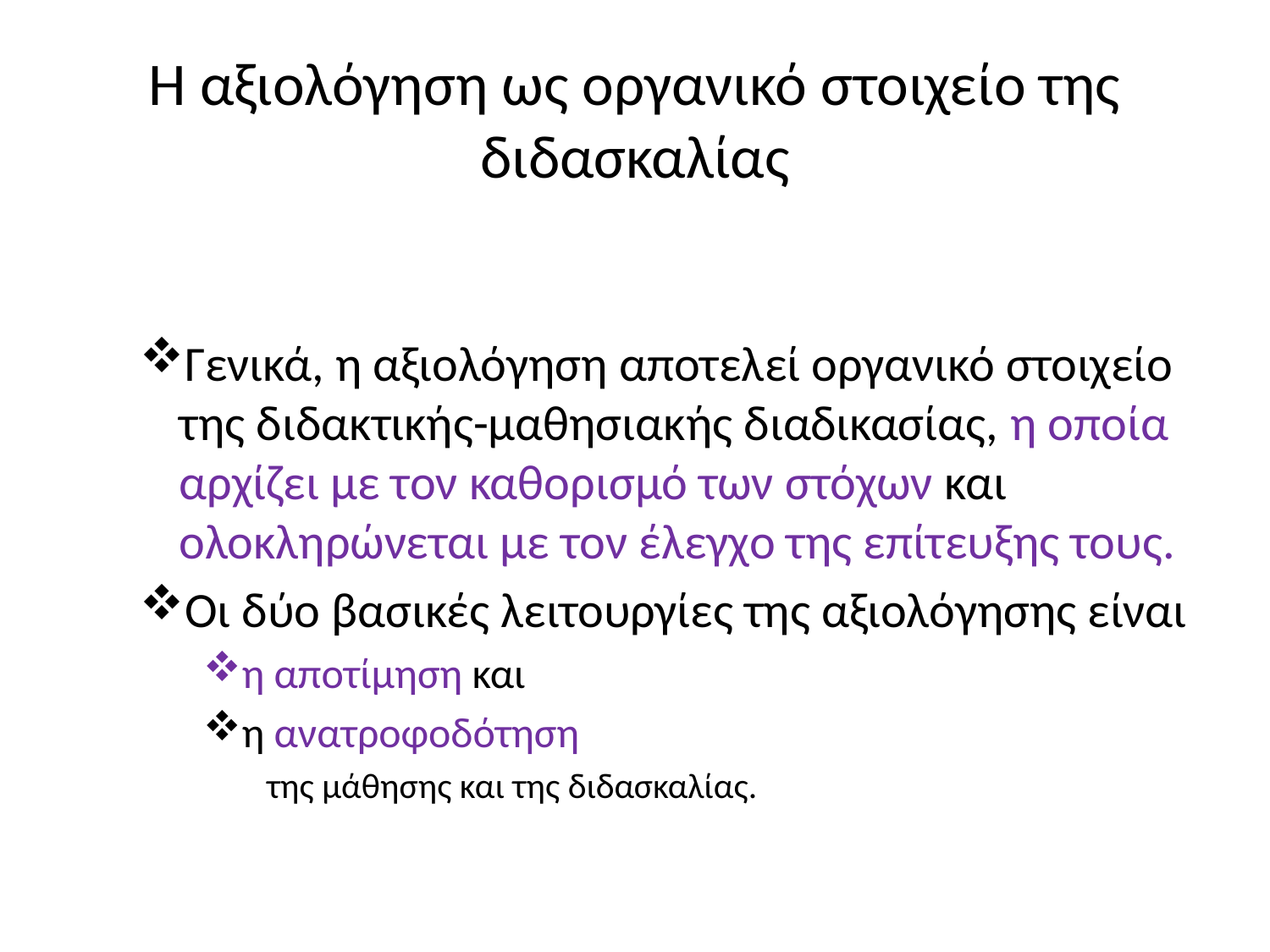

# H αξιολόγηση ως οργανικό στοιχείο της διδασκαλίας

Γενικά, η αξιολόγηση αποτελεί οργανικό στοιχείο της διδακτικής-μαθησιακής διαδικασίας, η οποία αρχίζει με τον καθορισμό των στόχων και ολοκληρώνεται με τον έλεγχο της επίτευξης τους.
Οι δύο βασικές λειτουργίες της αξιολόγησης είναι
η αποτίμηση και
η ανατροφοδότηση
της μάθησης και της διδασκαλίας.